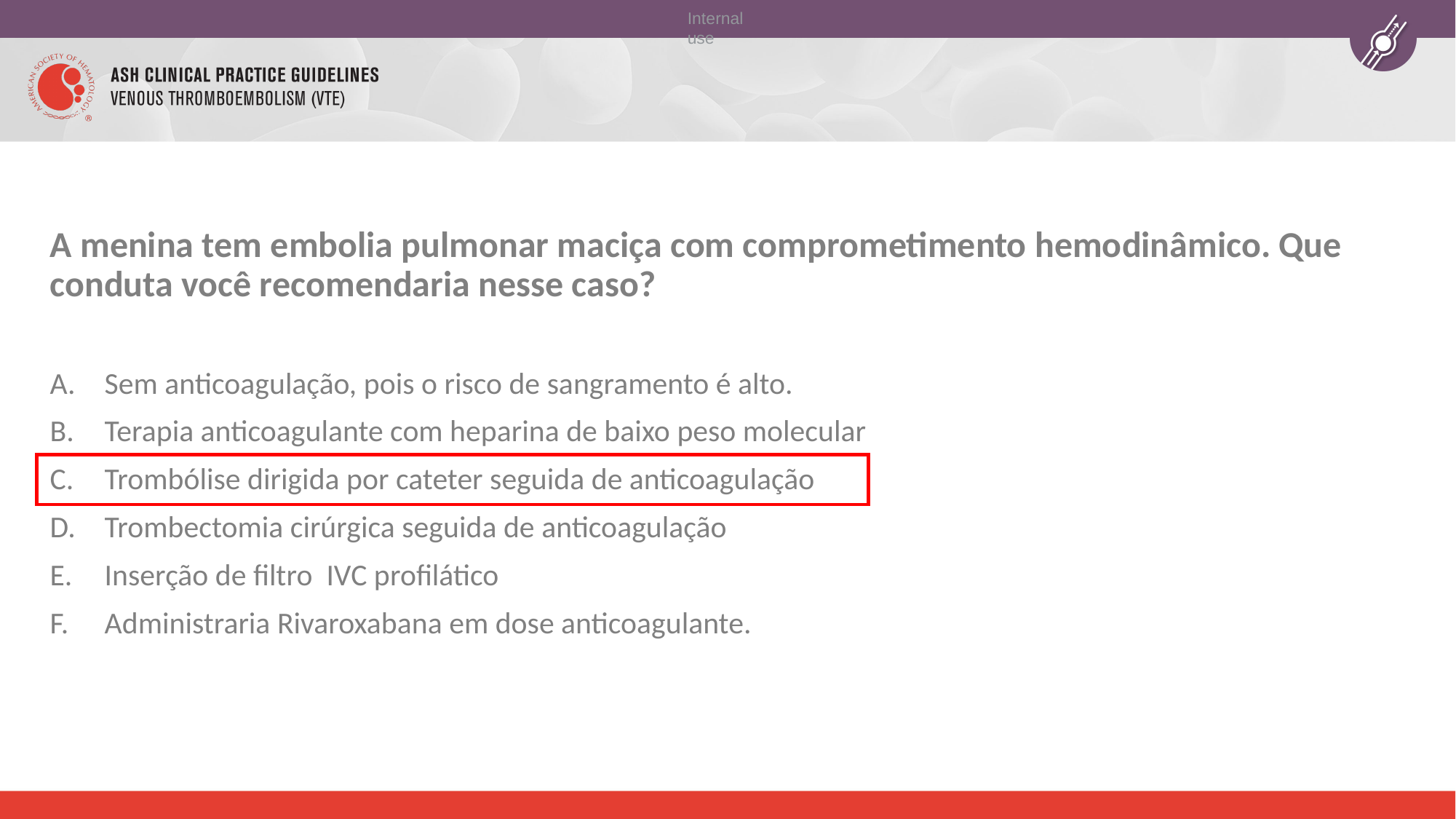

A menina tem embolia pulmonar maciça com comprometimento hemodinâmico. Que conduta você recomendaria nesse caso?

Sem anticoagulação, pois o risco de sangramento é alto.
Terapia anticoagulante com heparina de baixo peso molecular
Trombólise dirigida por cateter seguida de anticoagulação
Trombectomia cirúrgica seguida de anticoagulação
Inserção de filtro  IVC profilático
Administraria Rivaroxabana em dose anticoagulante.